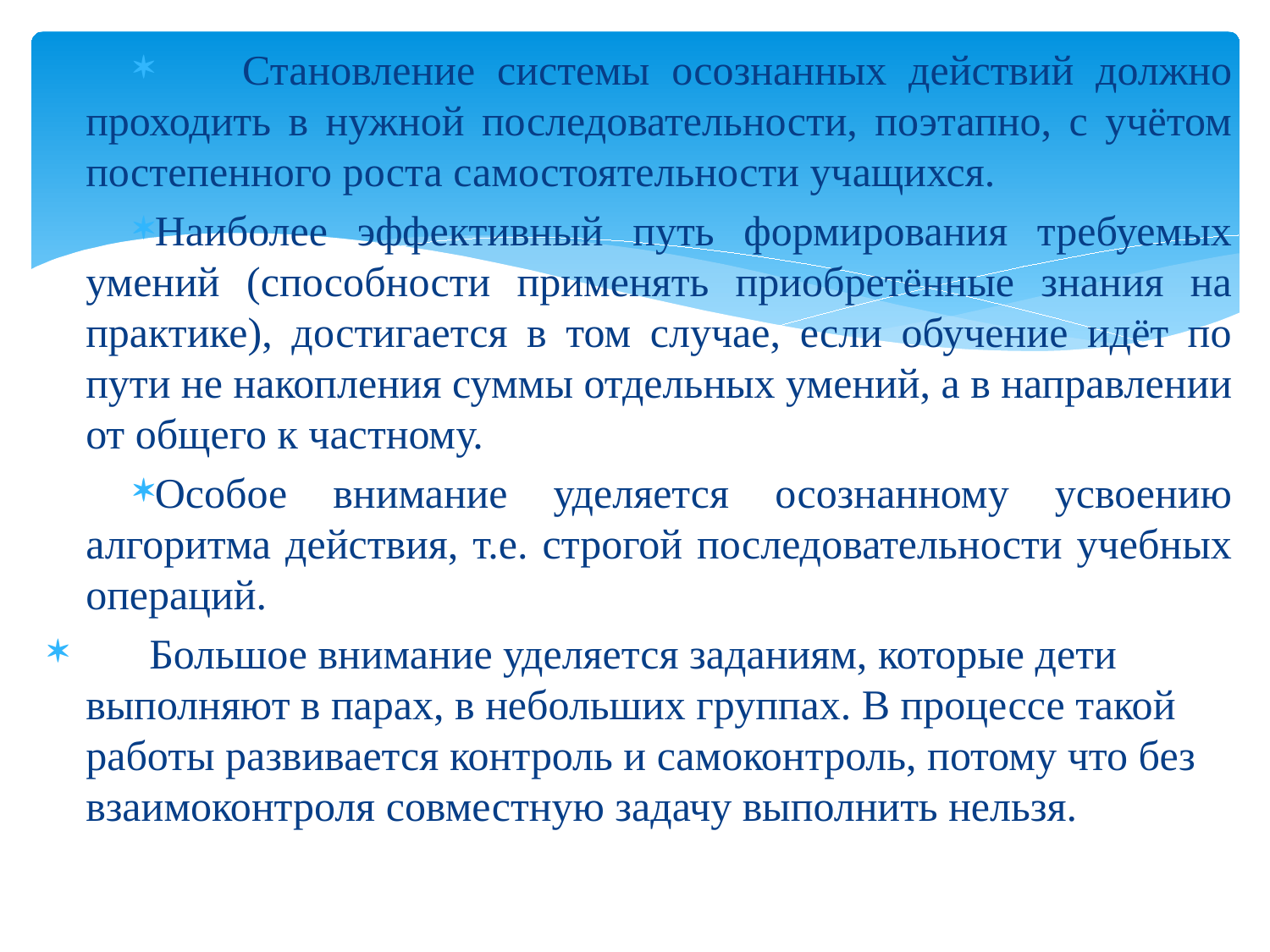

Становление системы осознанных действий должно проходить в нужной последовательности, поэтапно, с учётом постепенного роста самостоятельности учащихся.
Наиболее эффективный путь формирования требуемых умений (способности применять приобретённые знания на практике), достигается в том случае, если обучение идёт по пути не накопления суммы отдельных умений, а в направлении от общего к частному.
Особое внимание уделяется осознанному усвоению алгоритма действия, т.е. строгой последовательности учебных операций.
      Большое внимание уделяется заданиям, которые дети выполняют в парах, в небольших группах. В процессе такой работы развивается контроль и самоконтроль, потому что без взаимоконтроля совместную задачу выполнить нельзя.